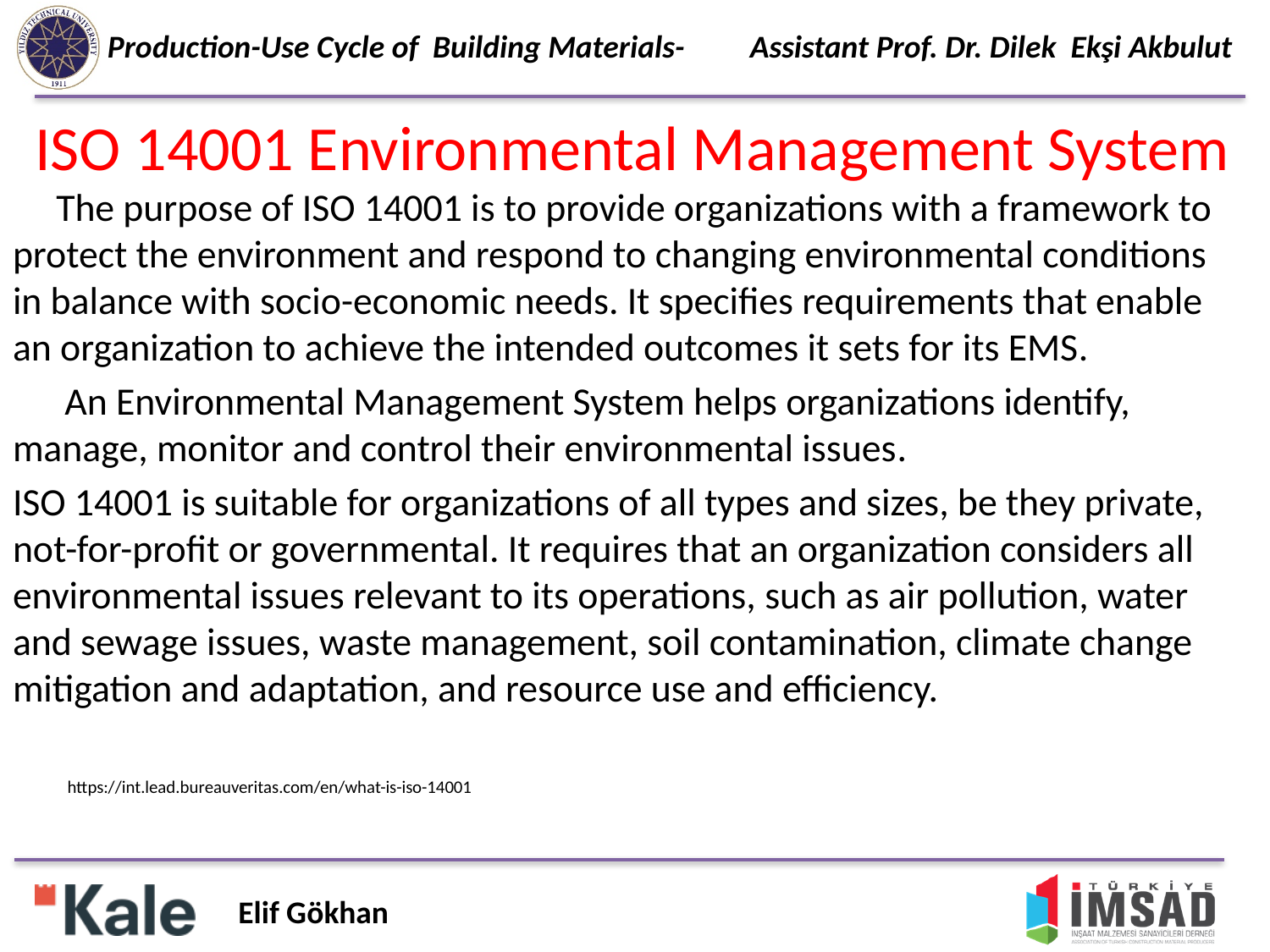

# ISO 14001 Environmental Management System
     The purpose of ISO 14001 is to provide organizations with a framework to protect the environment and respond to changing environmental conditions in balance with socio-economic needs. It specifies requirements that enable an organization to achieve the intended outcomes it sets for its EMS.
      An Environmental Management System helps organizations identify, manage, monitor and control their environmental issues.
ISO 14001 is suitable for organizations of all types and sizes, be they private, not-for-profit or governmental. It requires that an organization considers all environmental issues relevant to its operations, such as air pollution, water and sewage issues, waste management, soil contamination, climate change mitigation and adaptation, and resource use and efficiency.

https://int.lead.bureauveritas.com/en/what-is-iso-14001